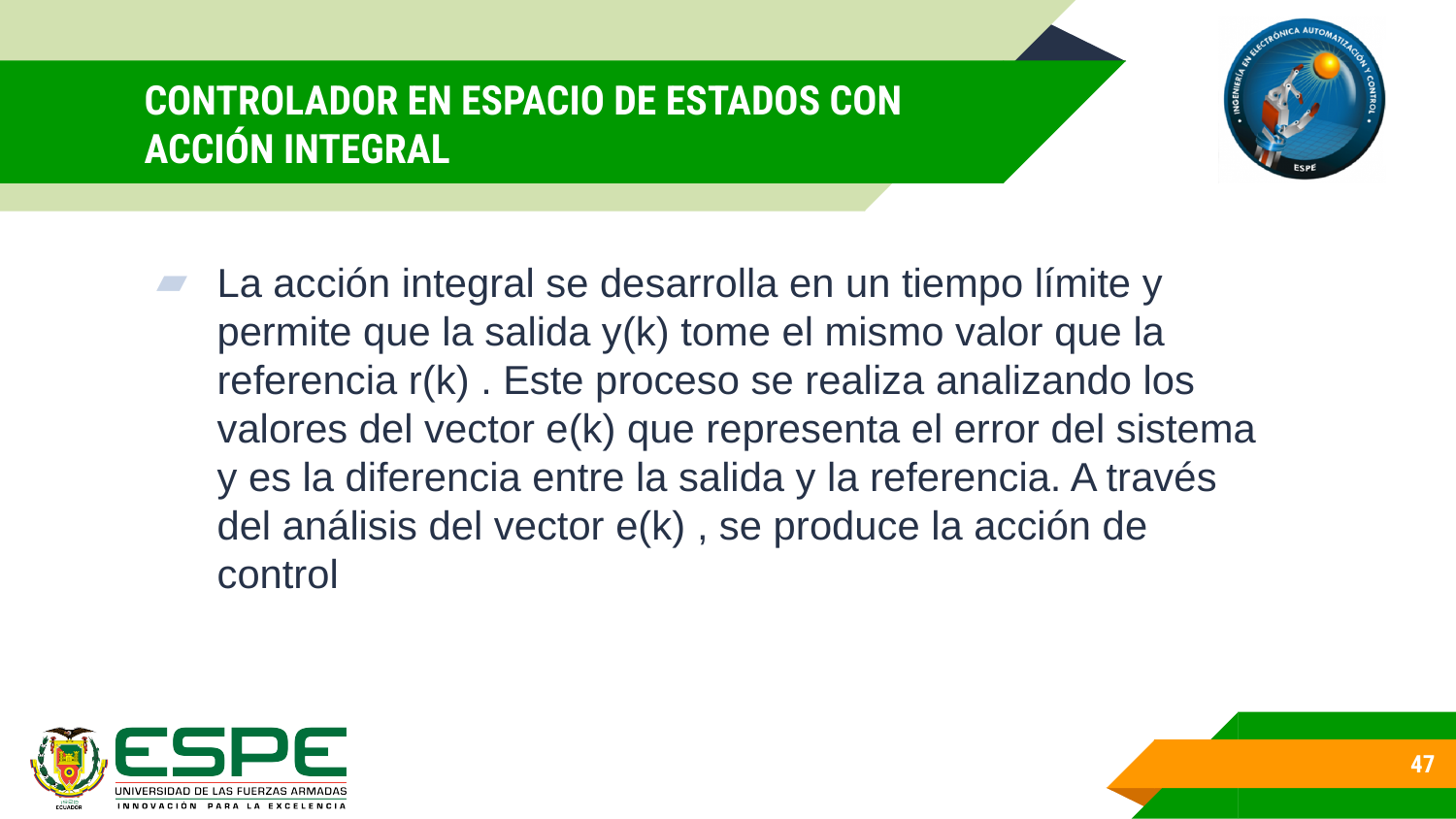

# CONTROLADOR EN ESPACIO DE ESTADOS CON ACCIÓN INTEGRAL
La acción integral se desarrolla en un tiempo límite y permite que la salida y(k) tome el mismo valor que la referencia r(k) . Este proceso se realiza analizando los valores del vector e(k) que representa el error del sistema y es la diferencia entre la salida y la referencia. A través del análisis del vector e(k) , se produce la acción de control

47